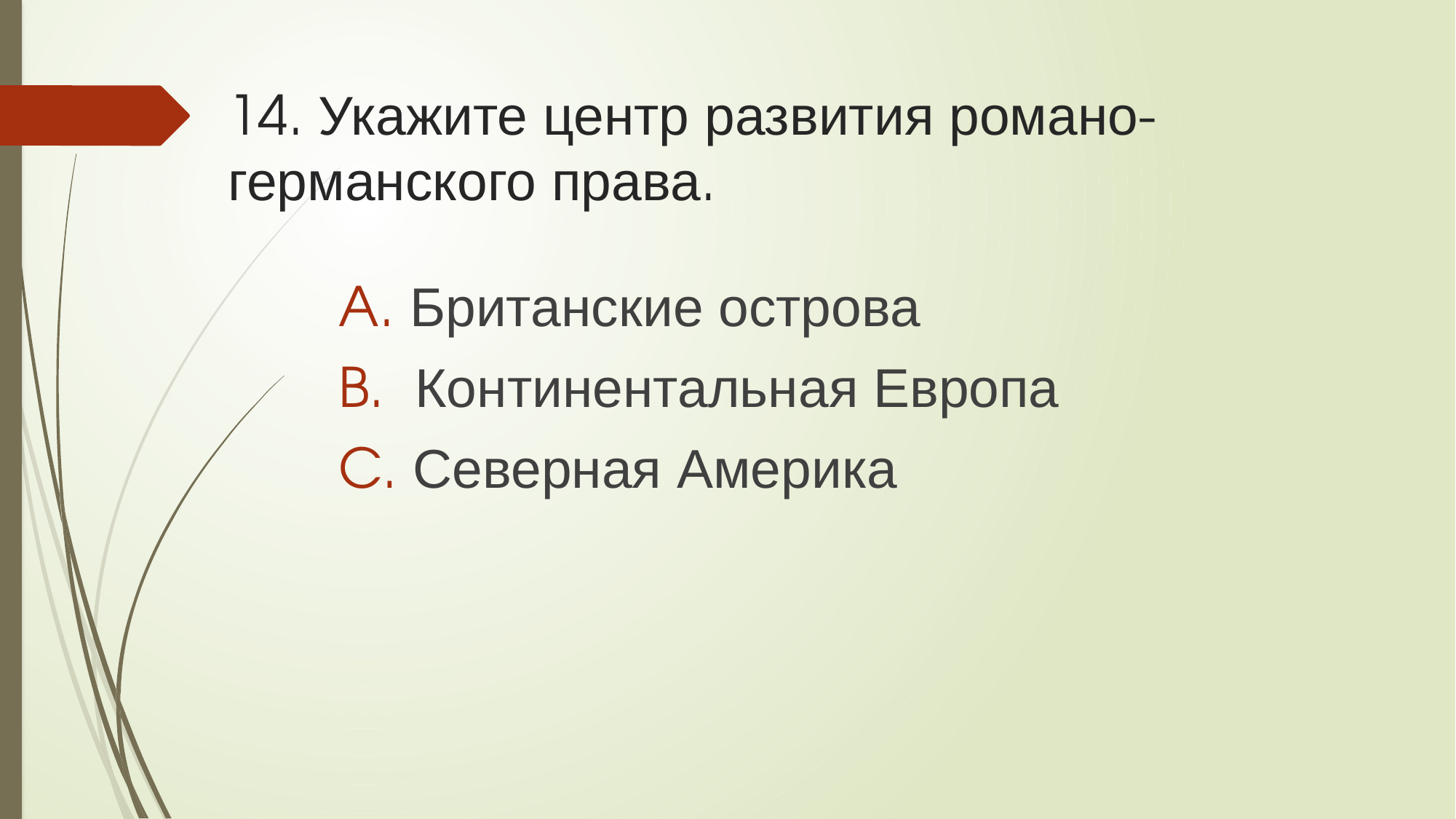

# 14. Укажите центр развития романо-германского права.
 Британские острова
  Континентальная Европа
 Северная Америка